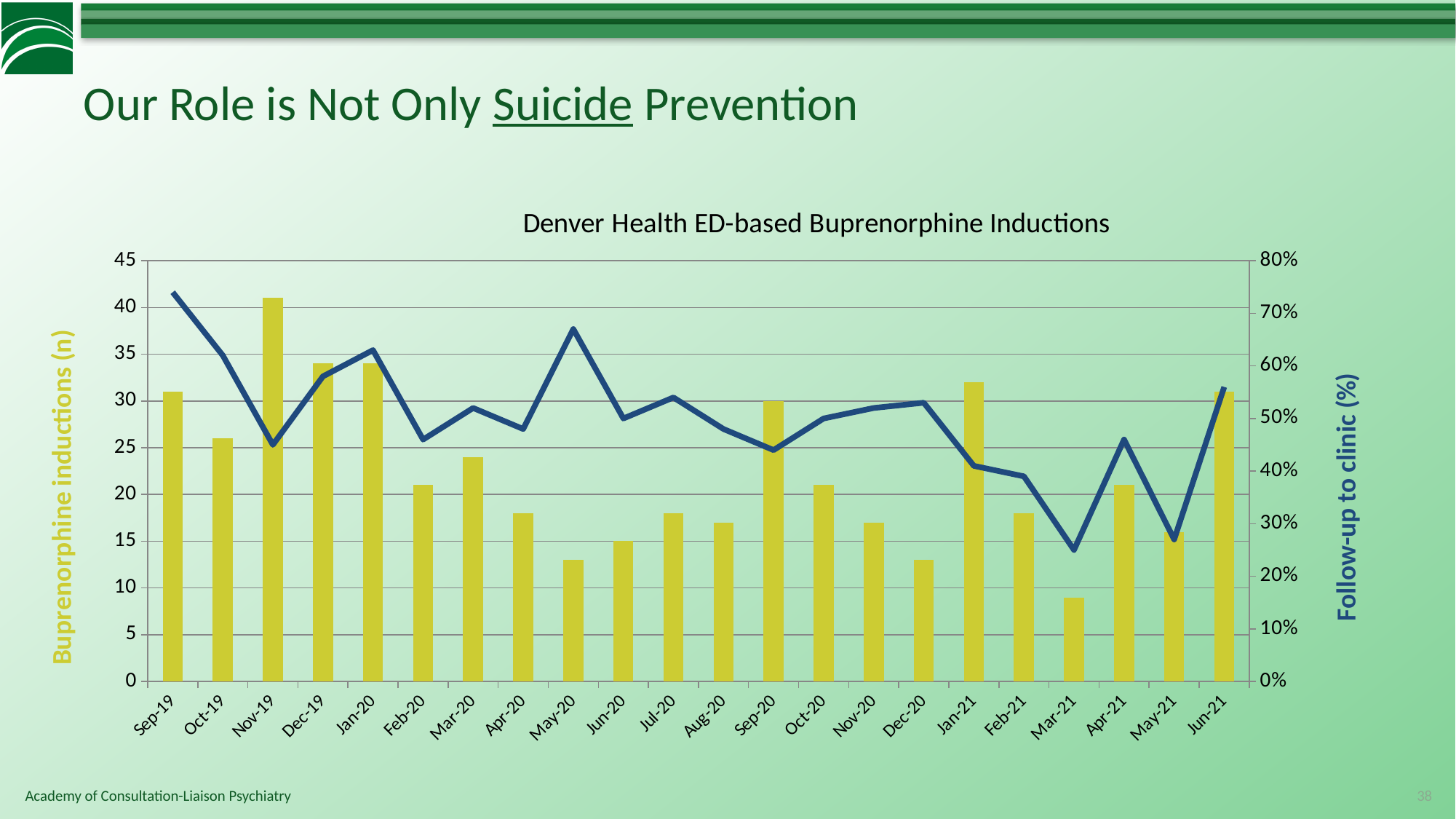

# Our Role is Not Only Suicide Prevention

### Chart: Denver Health ED-based Buprenorphine Inductions

| Category | Inductions | Follow-up |
|---|---|---|
| 43709.0 | 31.0 | 0.74 |
| 43739.0 | 26.0 | 0.62 |
| 43770.0 | 41.0 | 0.45 |
| 43800.0 | 34.0 | 0.58 |
| 43831.0 | 34.0 | 0.63 |
| 43862.0 | 21.0 | 0.46 |
| 43891.0 | 24.0 | 0.52 |
| 43922.0 | 18.0 | 0.48 |
| 43952.0 | 13.0 | 0.67 |
| 43983.0 | 15.0 | 0.5 |
| 44013.0 | 18.0 | 0.54 |
| 44044.0 | 17.0 | 0.48 |
| 44075.0 | 30.0 | 0.44 |
| 44105.0 | 21.0 | 0.5 |
| 44136.0 | 17.0 | 0.52 |
| 44166.0 | 13.0 | 0.53 |
| 44197.0 | 32.0 | 0.41 |
| 44228.0 | 18.0 | 0.39 |
| 44256.0 | 9.0 | 0.25 |
| 44287.0 | 21.0 | 0.46 |
| 44317.0 | 16.0 | 0.27 |
| 44348.0 | 31.0 | 0.56 |
38